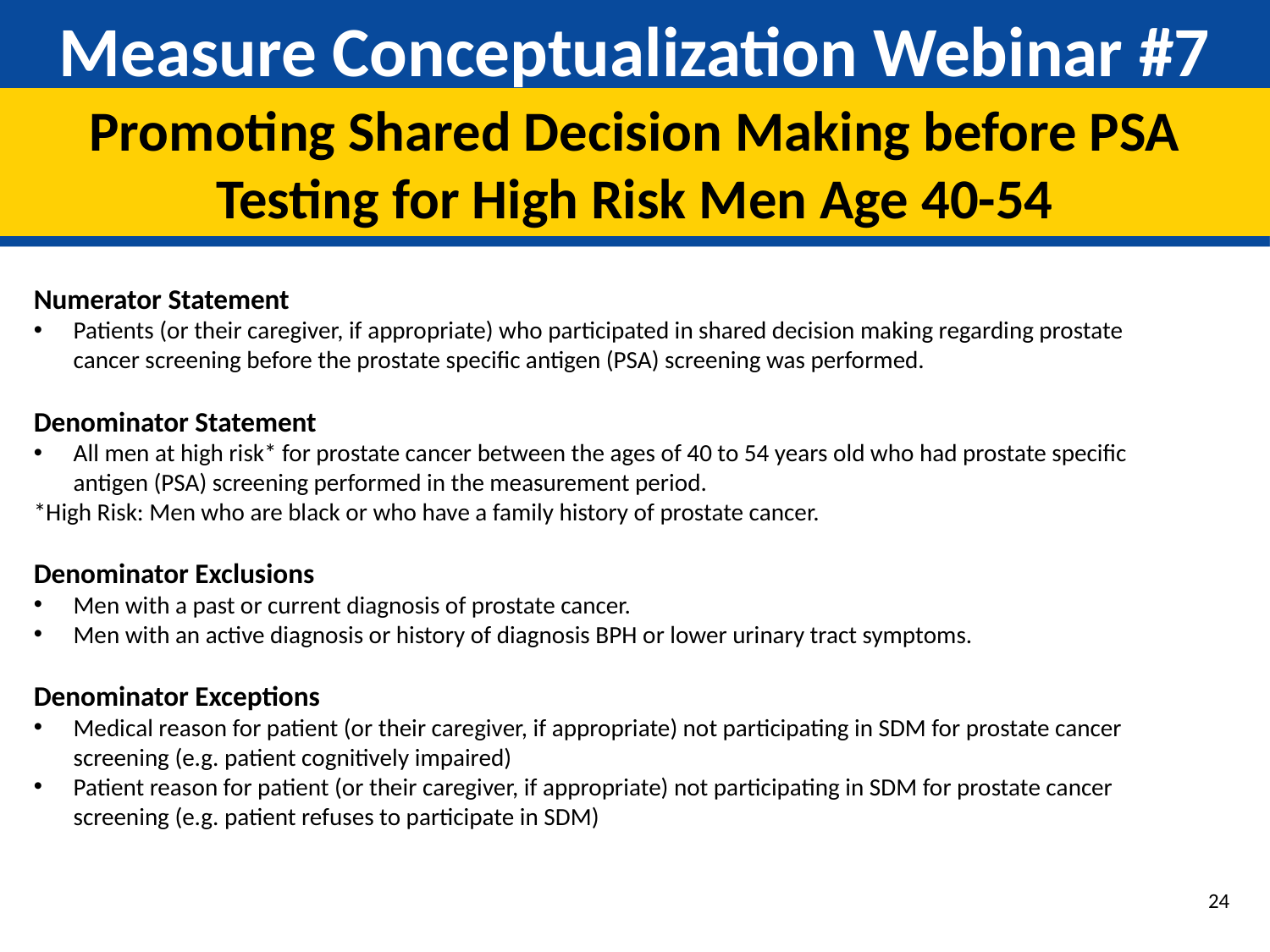

# Measure Conceptualization Webinar #7
Promoting Shared Decision Making before PSA Testing for High Risk Men Age 40-54
Numerator Statement
Patients (or their caregiver, if appropriate) who participated in shared decision making regarding prostate cancer screening before the prostate specific antigen (PSA) screening was performed.

Denominator Statement
All men at high risk* for prostate cancer between the ages of 40 to 54 years old who had prostate specific antigen (PSA) screening performed in the measurement period.
*High Risk: Men who are black or who have a family history of prostate cancer.

Denominator Exclusions
Men with a past or current diagnosis of prostate cancer.
Men with an active diagnosis or history of diagnosis BPH or lower urinary tract symptoms.

Denominator Exceptions
Medical reason for patient (or their caregiver, if appropriate) not participating in SDM for prostate cancer screening (e.g. patient cognitively impaired)
Patient reason for patient (or their caregiver, if appropriate) not participating in SDM for prostate cancer screening (e.g. patient refuses to participate in SDM)